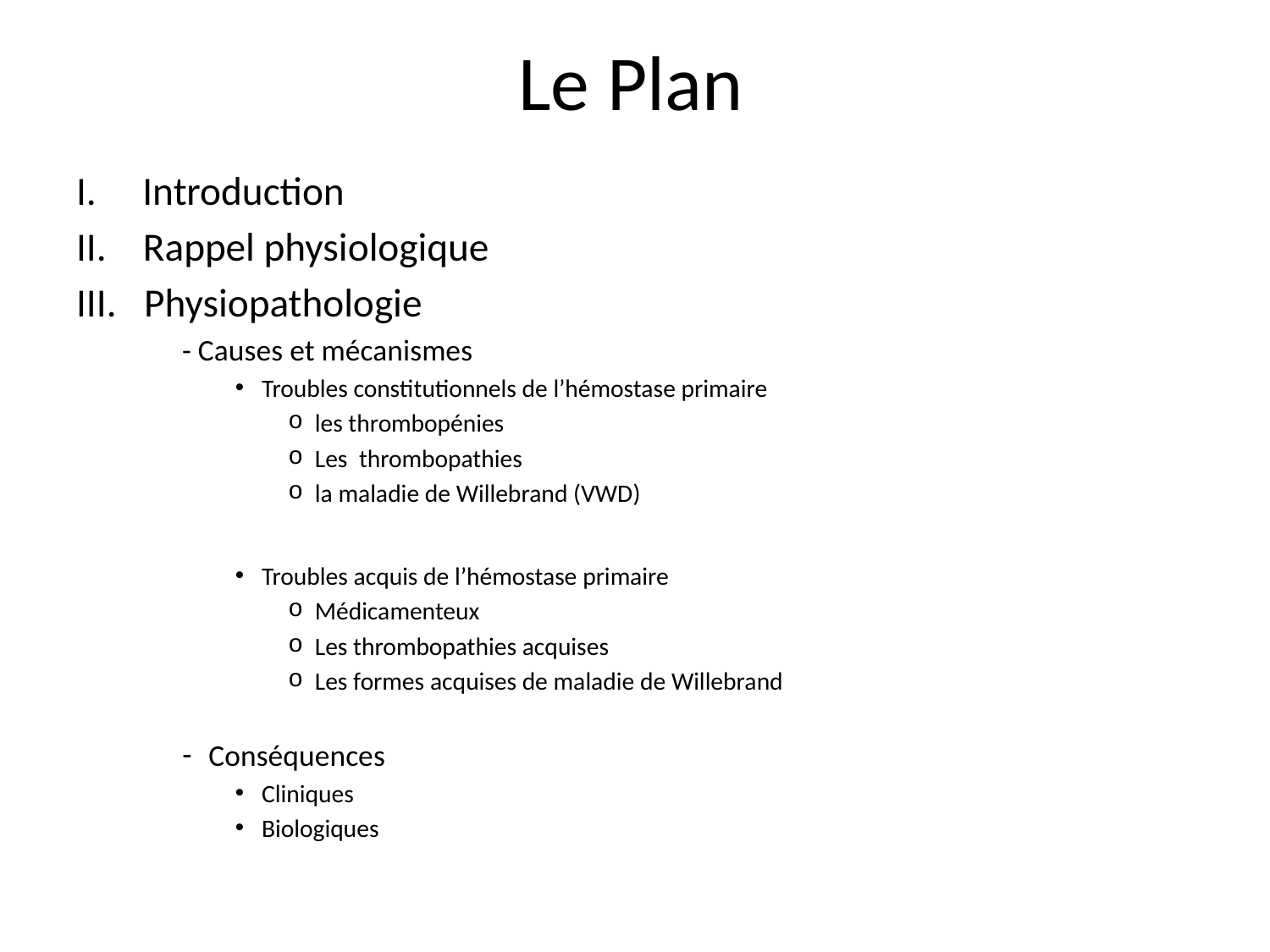

# Le Plan
Introduction
II.    Rappel physiologique
III.   Physiopathologie
- Causes et mécanismes
Troubles constitutionnels de l’hémostase primaire
les thrombopénies
Les  thrombopathies
la maladie de Willebrand (VWD)

Troubles acquis de l’hémostase primaire
Médicamenteux
Les thrombopathies acquises
Les formes acquises de maladie de Willebrand

Conséquences
Cliniques
Biologiques